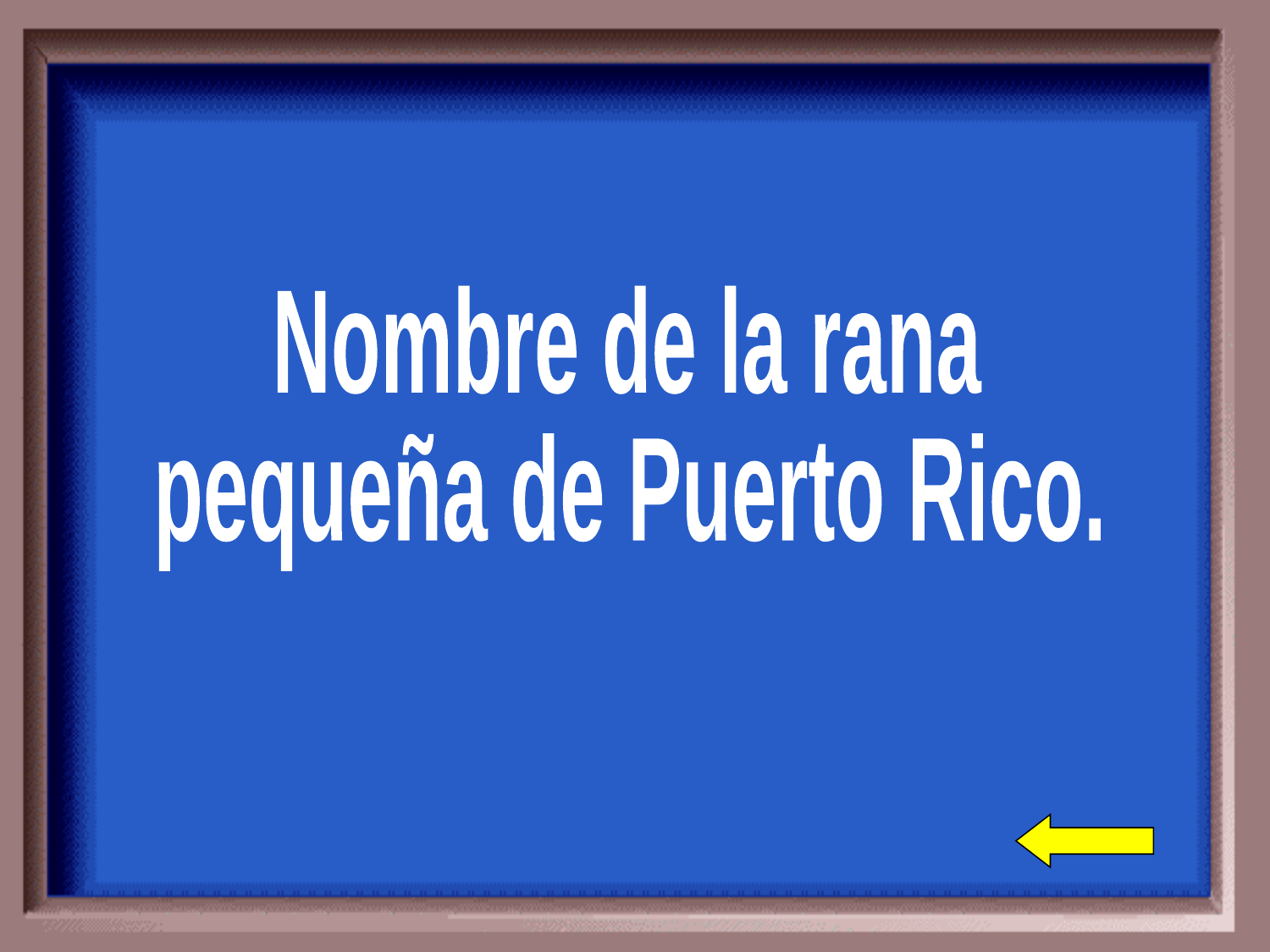

Nombre de la rana
pequeña de Puerto Rico.